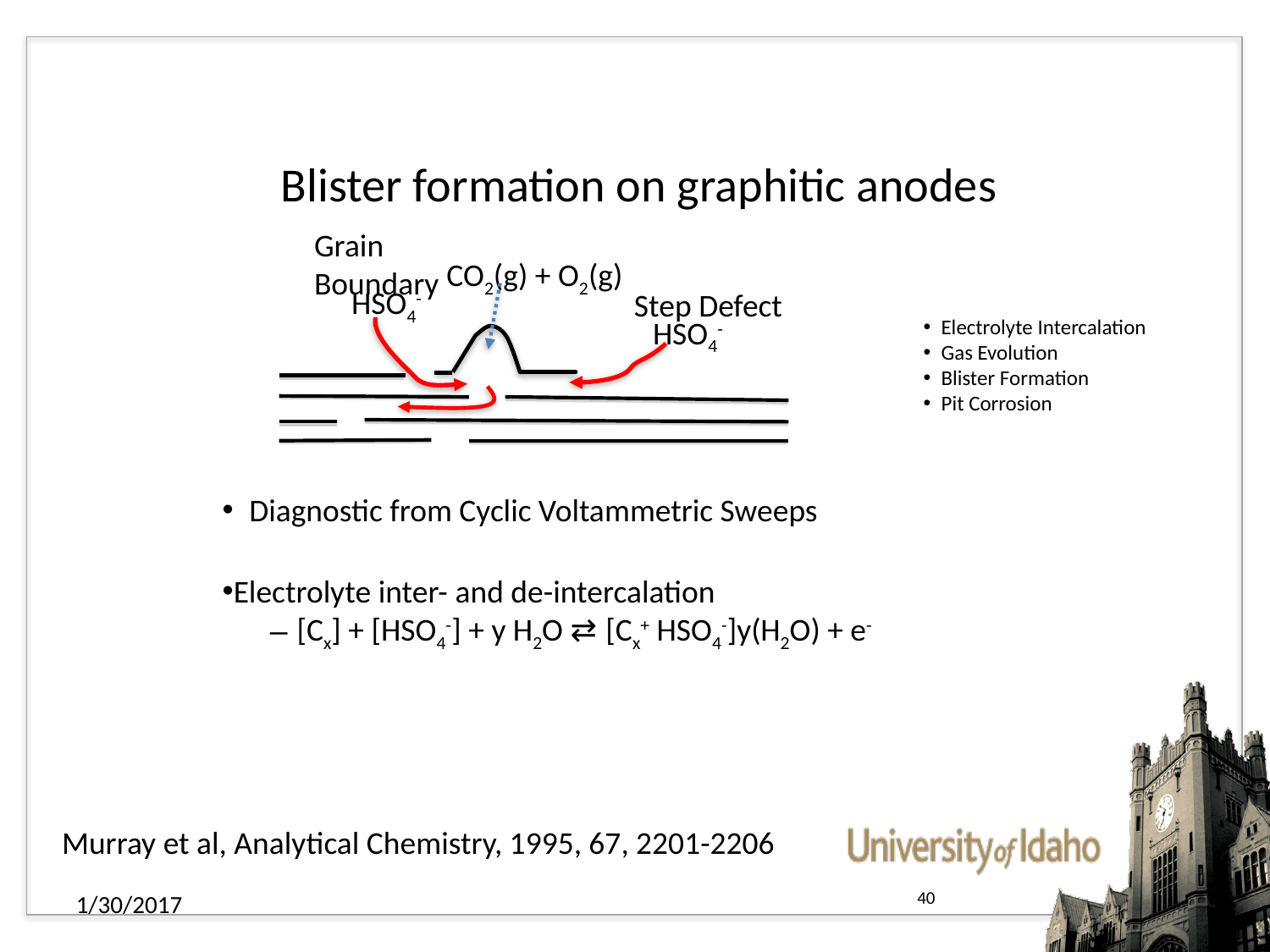

Blister formation on graphitic anodes
Grain
Boundary
CO2(g) + O2(g)
HSO4-
Step Defect

HSO4-
Electrolyte Intercalation
Gas Evolution
Blister Formation
Pit Corrosion

Diagnostic from Cyclic Voltammetric Sweeps

Electrolyte inter- and de-intercalation
[Cx] + [HSO4-] + y H2O ⇄ [Cx+ HSO4-]y(H2O) + e-

Murray et al, Analytical Chemistry, 1995, 67, 2201-2206
1/30/2017
40